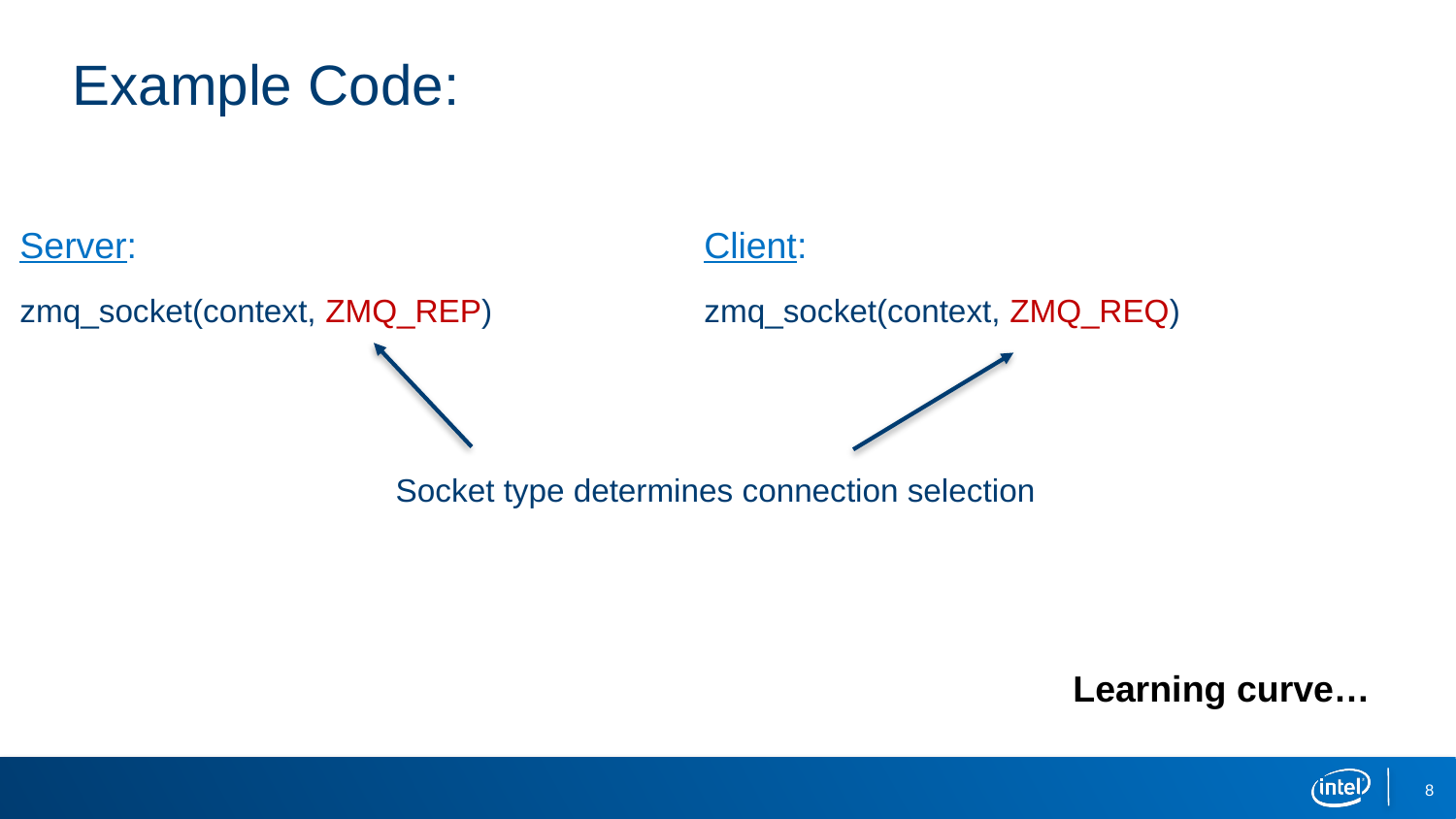

# Example Code:
Server:
zmq_socket(context, ZMQ_REP)

Client:
zmq_socket(context, ZMQ_REQ)

Socket type determines connection selection
Learning curve…

8